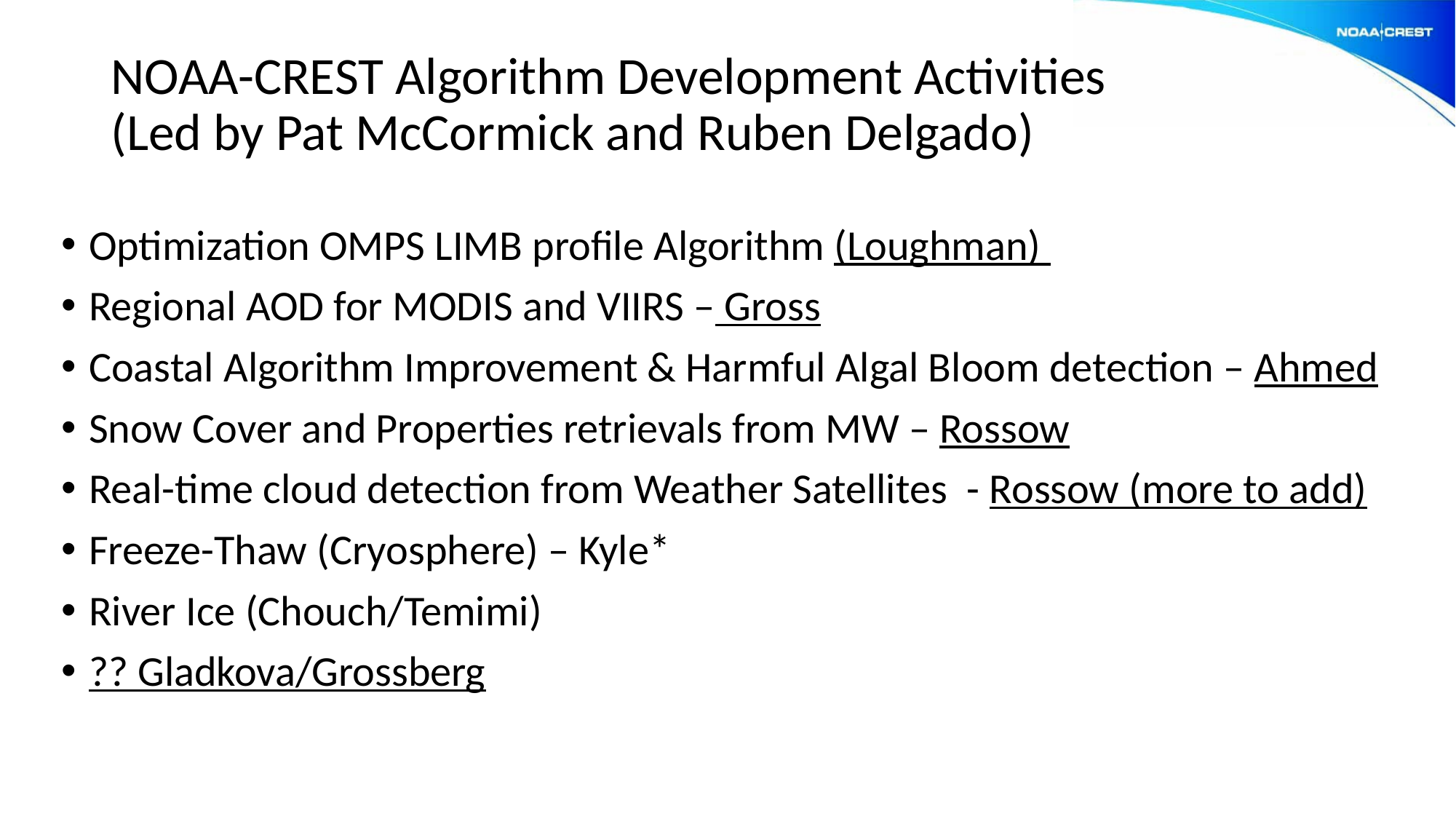

# NOAA-CREST Algorithm Development Activities (Led by Pat McCormick and Ruben Delgado)
Optimization OMPS LIMB profile Algorithm (Loughman)
Regional AOD for MODIS and VIIRS – Gross
Coastal Algorithm Improvement & Harmful Algal Bloom detection – Ahmed
Snow Cover and Properties retrievals from MW – Rossow
Real-time cloud detection from Weather Satellites  - Rossow (more to add)
Freeze-Thaw (Cryosphere) – Kyle*
River Ice (Chouch/Temimi)
?? Gladkova/Grossberg